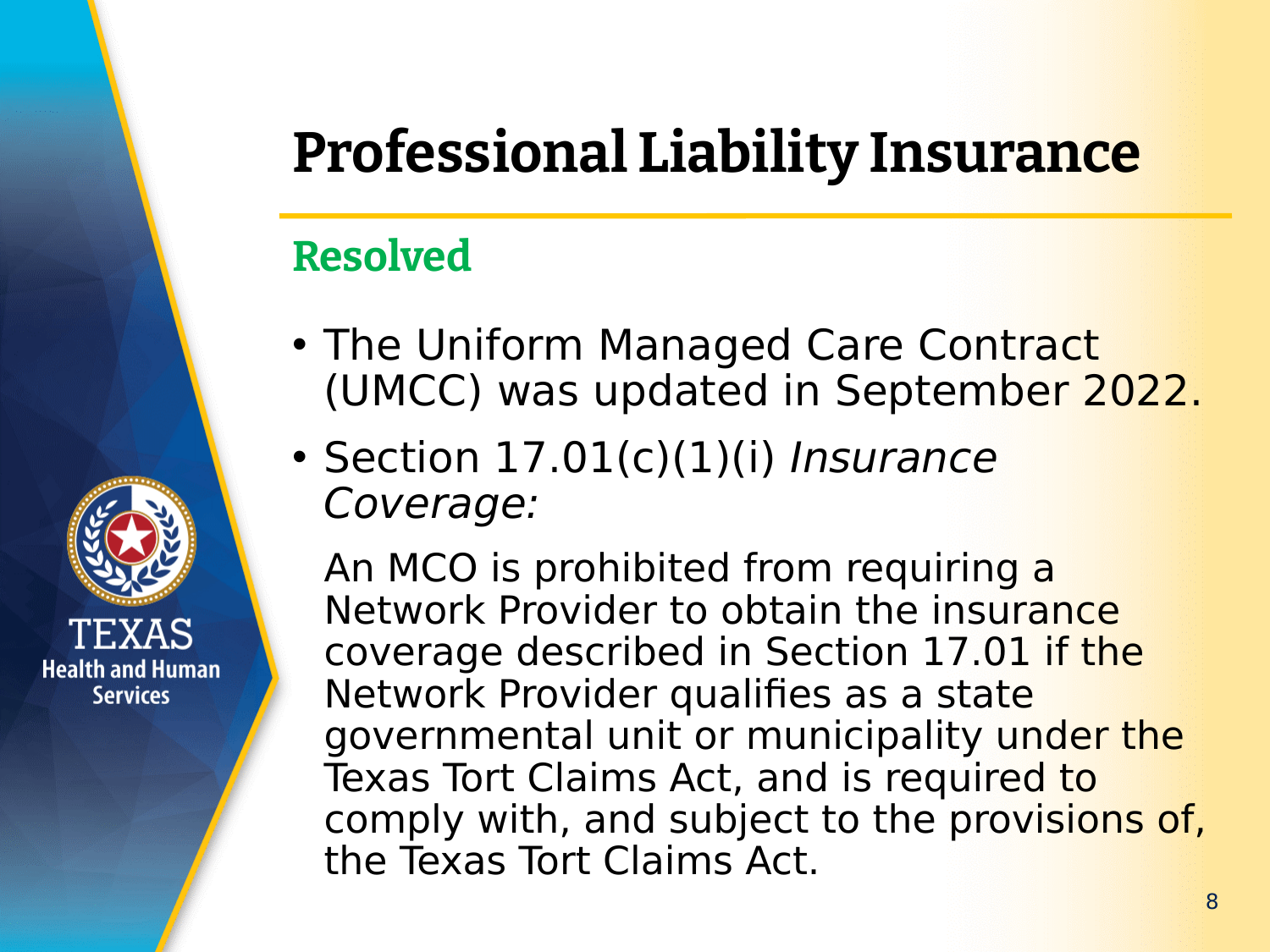

# Professional Liability Insurance
Resolved
The Uniform Managed Care Contract (UMCC) was updated in September 2022.
Section 17.01(c)(1)(i) Insurance Coverage:
An MCO is prohibited from requiring a Network Provider to obtain the insurance coverage described in Section 17.01 if the Network Provider qualifies as a state governmental unit or municipality under the Texas Tort Claims Act, and is required to comply with, and subject to the provisions of, the Texas Tort Claims Act.

8